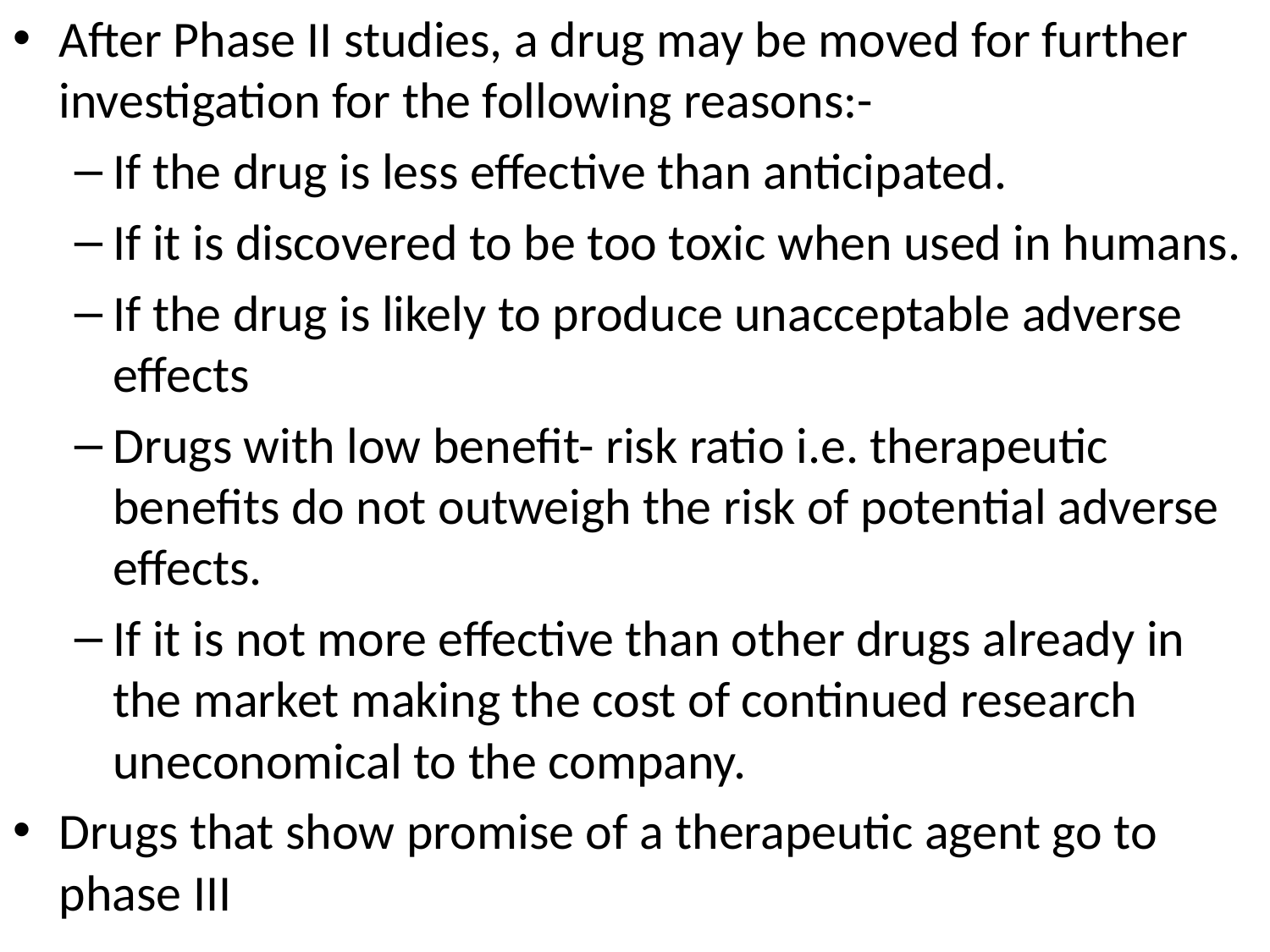

After Phase II studies, a drug may be moved for further investigation for the following reasons:-
If the drug is less effective than anticipated.
If it is discovered to be too toxic when used in humans.
If the drug is likely to produce unacceptable adverse effects
Drugs with low benefit- risk ratio i.e. therapeutic benefits do not outweigh the risk of potential adverse effects.
If it is not more effective than other drugs already in the market making the cost of continued research uneconomical to the company.
Drugs that show promise of a therapeutic agent go to phase III